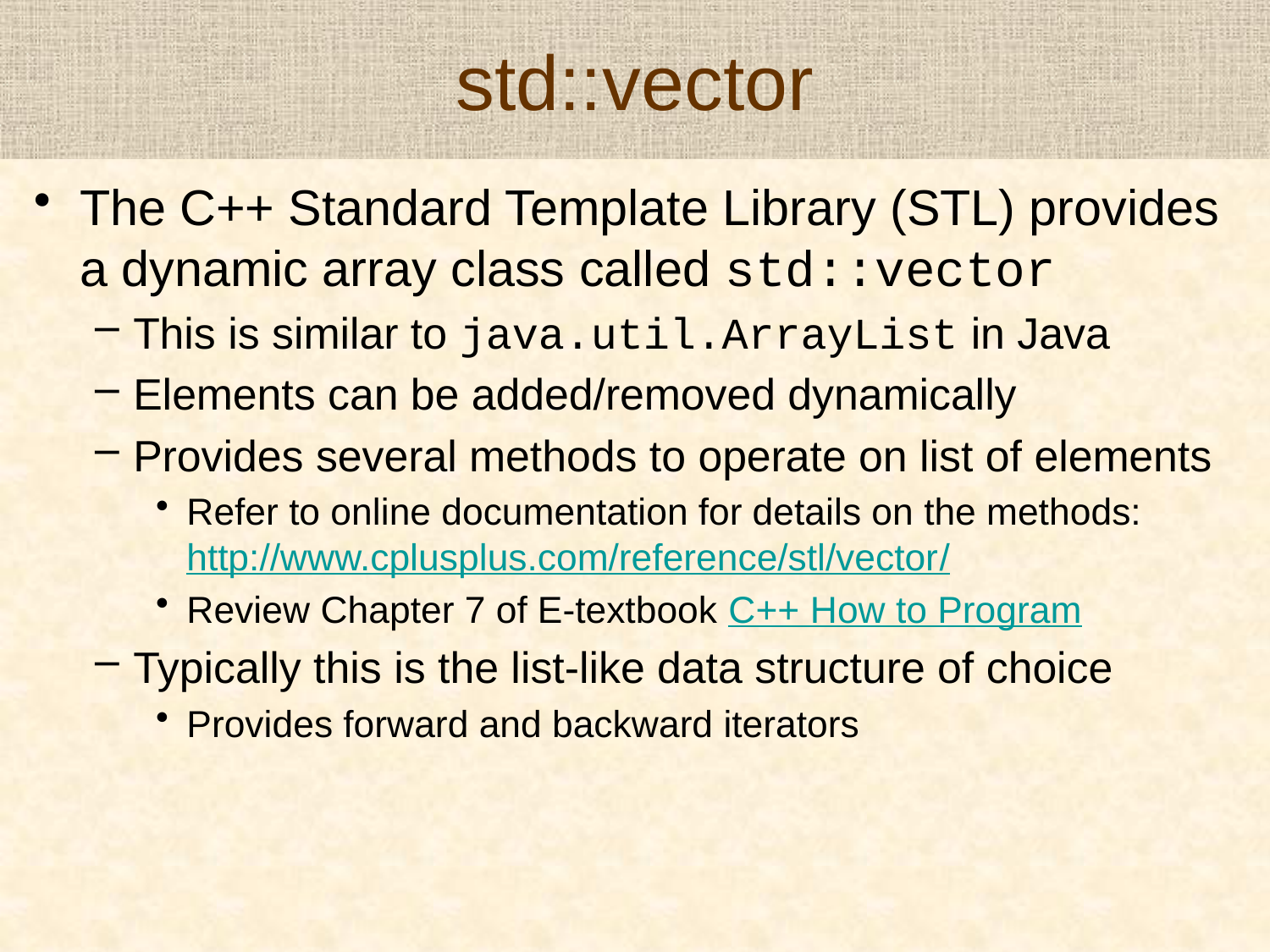

# std::vector
The C++ Standard Template Library (STL) provides a dynamic array class called std::vector
This is similar to java.util.ArrayList in Java
Elements can be added/removed dynamically
Provides several methods to operate on list of elements
Refer to online documentation for details on the methods: http://www.cplusplus.com/reference/stl/vector/
Review Chapter 7 of E-textbook C++ How to Program
Typically this is the list-like data structure of choice
Provides forward and backward iterators